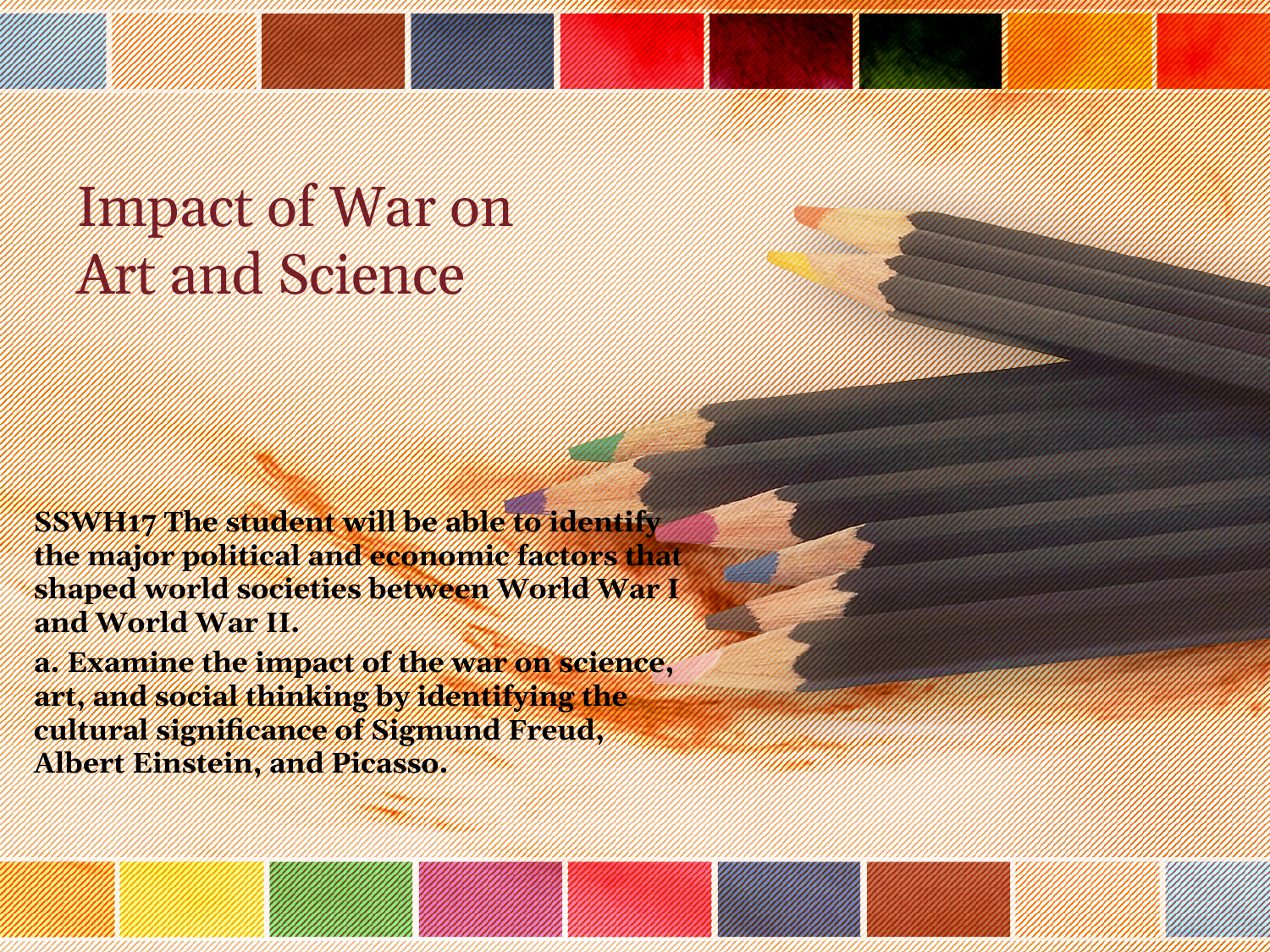

# Impact of War on Art and Science
SSWH17 The student will be able to identify the major political and economic factors that shaped world societies between World War I and World War II.
a. Examine the impact of the war on science, art, and social thinking by identifying the cultural significance of Sigmund Freud, Albert Einstein, and Picasso.